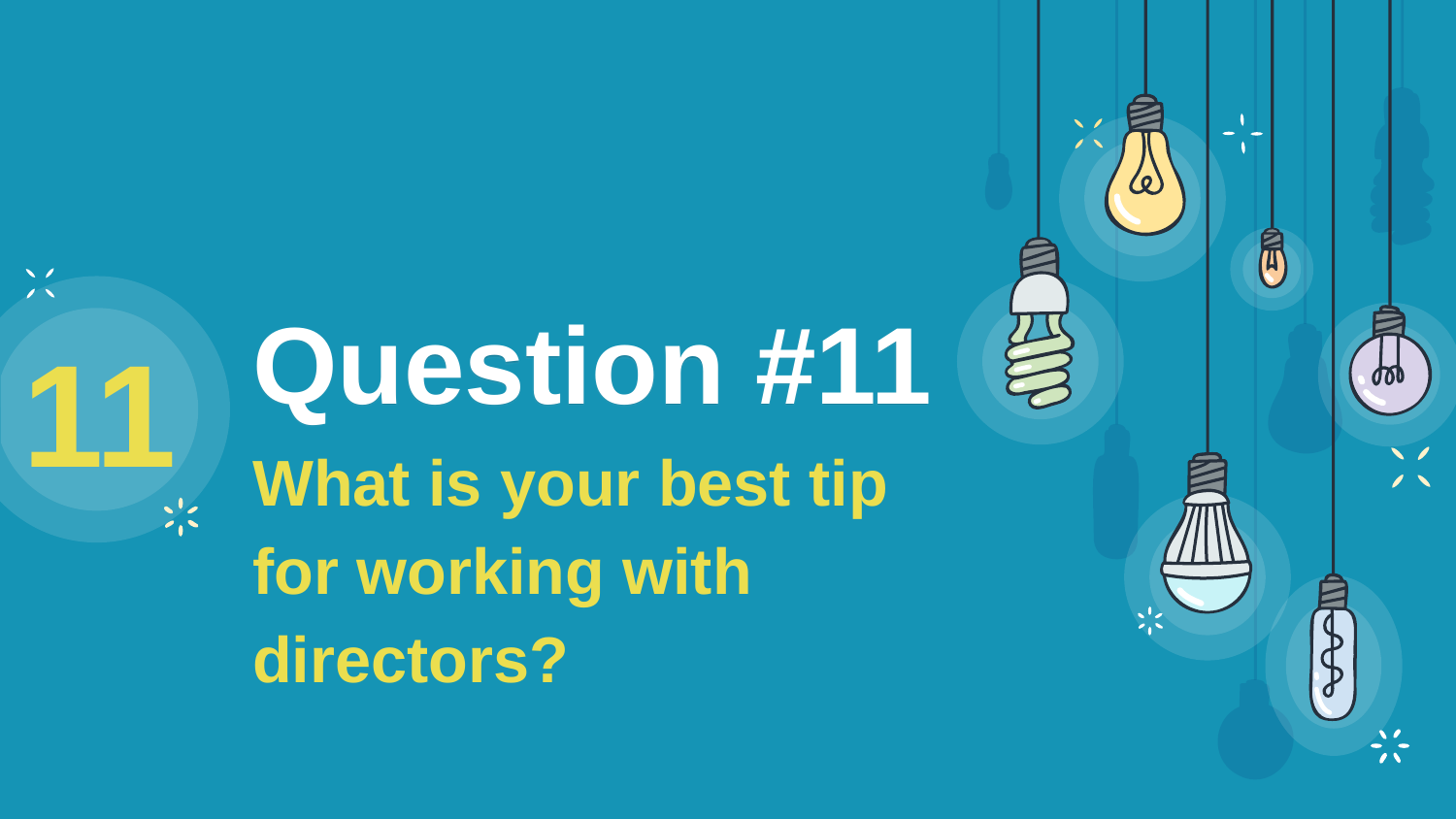

11
# Question #11
What is your best tip for working with directors?